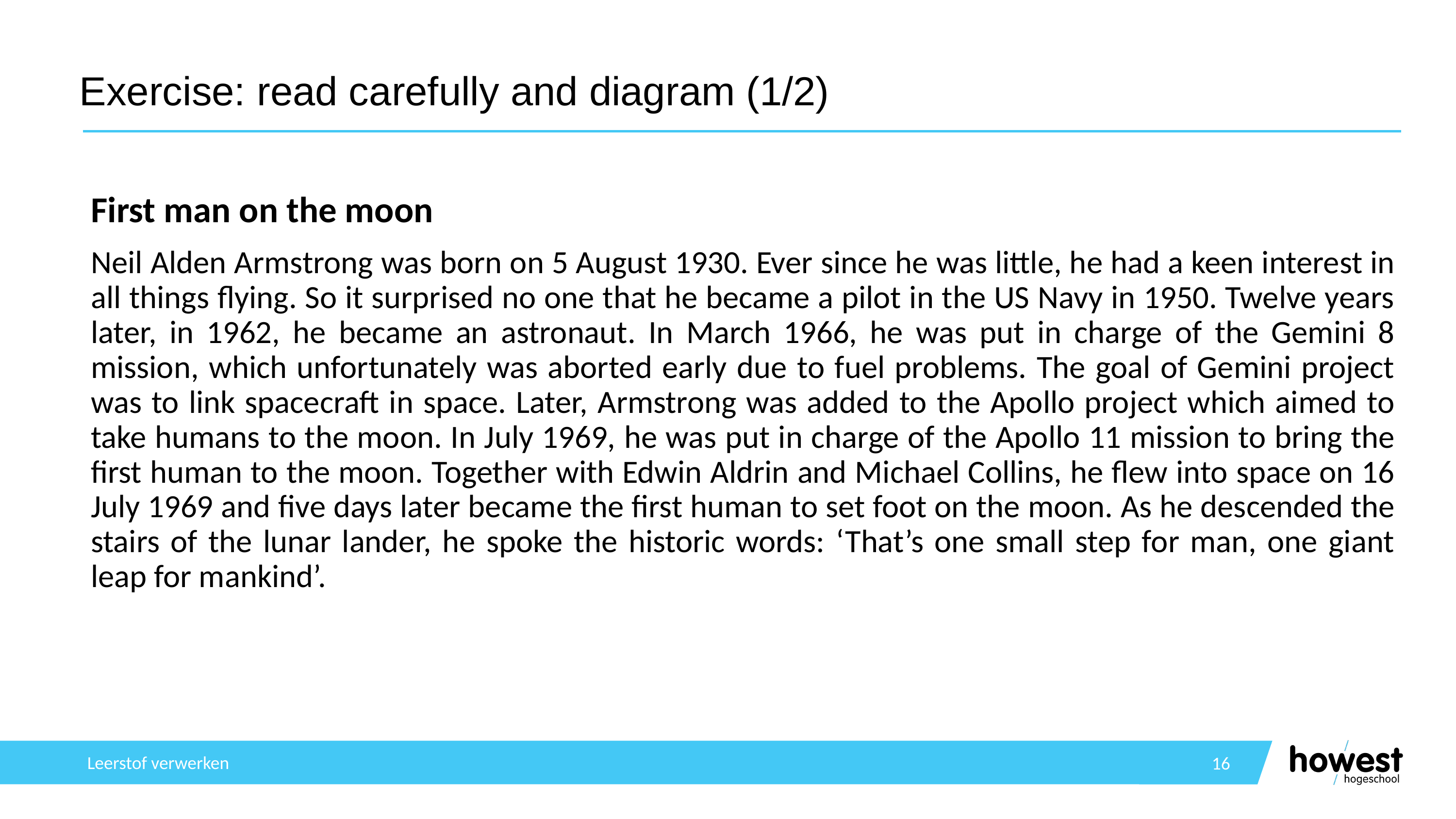

# Exercise: read carefully and diagram (1/2)
First man on the moon
Neil Alden Armstrong was born on 5 August 1930. Ever since he was little, he had a keen interest in all things flying. So it surprised no one that he became a pilot in the US Navy in 1950. Twelve years later, in 1962, he became an astronaut. In March 1966, he was put in charge of the Gemini 8 mission, which unfortunately was aborted early due to fuel problems. The goal of Gemini project was to link spacecraft in space. Later, Armstrong was added to the Apollo project which aimed to take humans to the moon. In July 1969, he was put in charge of the Apollo 11 mission to bring the first human to the moon. Together with Edwin Aldrin and Michael Collins, he flew into space on 16 July 1969 and five days later became the first human to set foot on the moon. As he descended the stairs of the lunar lander, he spoke the historic words: ‘That’s one small step for man, one giant leap for mankind’.
Leerstof verwerken
16